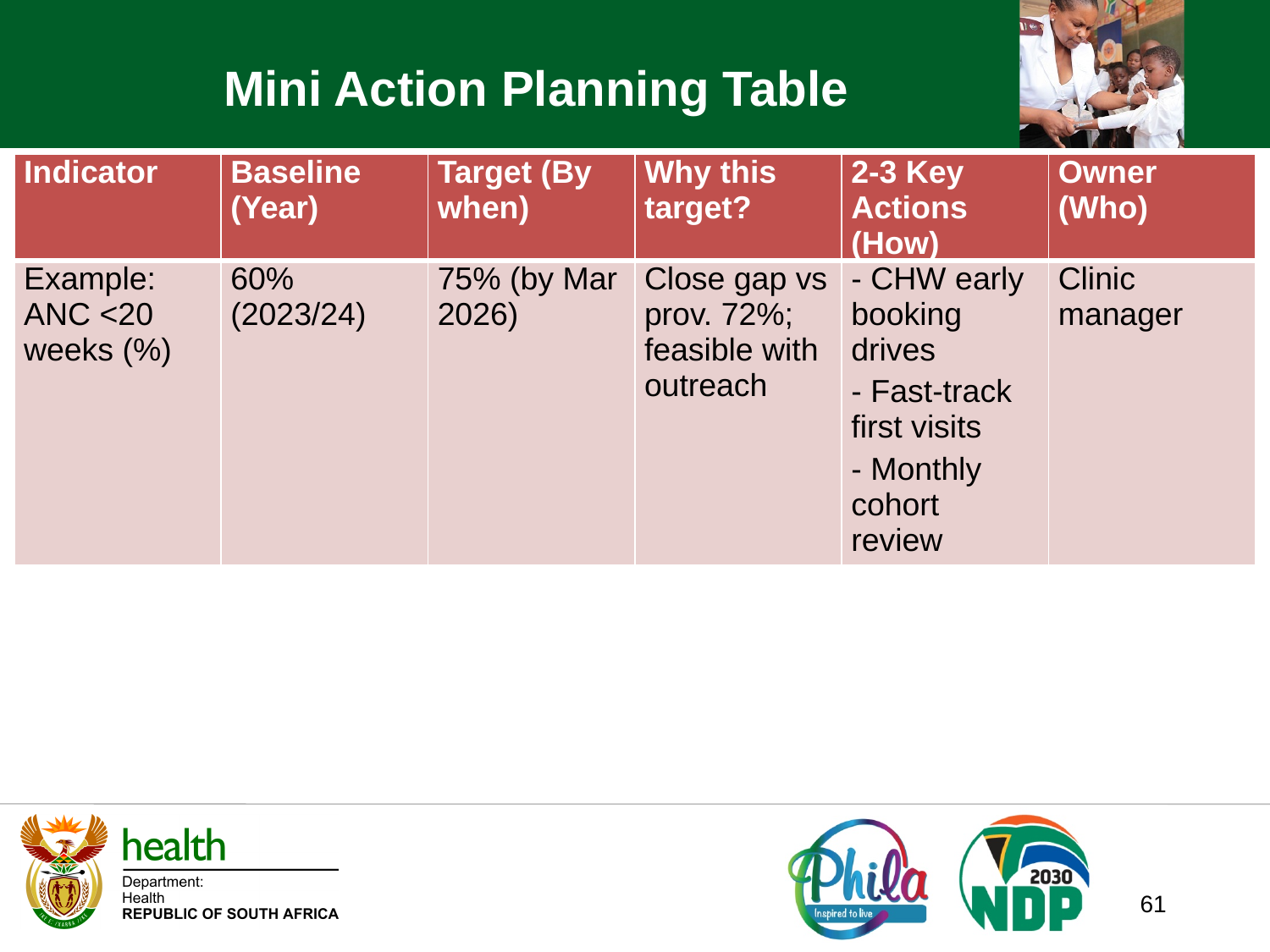

# Mini Action Planning Table
| Indicator | Baseline (Year) | Target (By when) | Why this target? | 2-3 Key Actions (How) | Owner (Who) |
| --- | --- | --- | --- | --- | --- |
| Example: ANC <20 weeks (%) | 60% (2023/24) | 75% (by Mar 2026) | Close gap vs prov. 72%; feasible with outreach | - CHW early booking drives - Fast-track first visits - Monthly cohort review | Clinic manager |